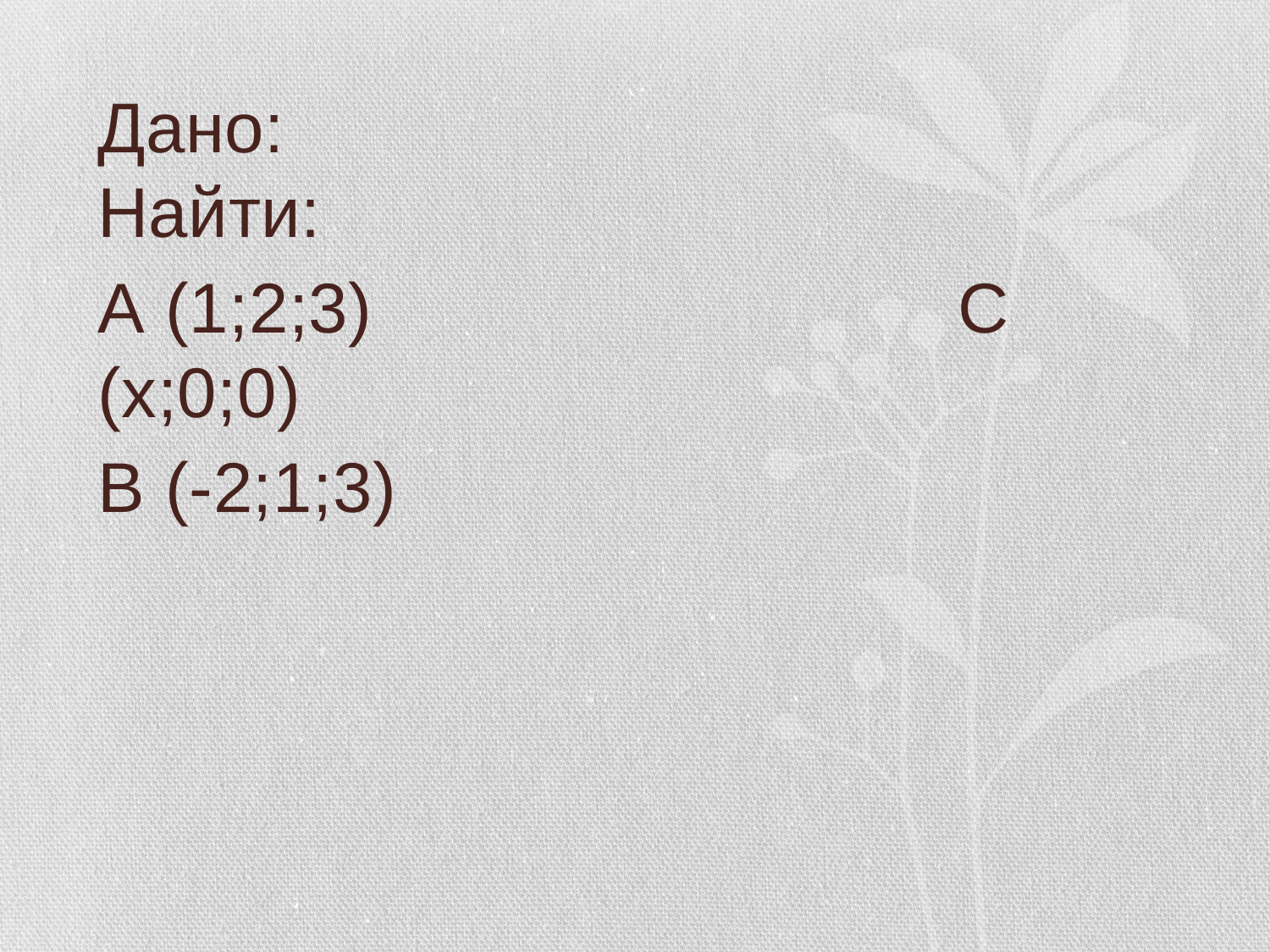

Дано:                                  Найти:
А (1;2;3)                             С (х;0;0)
В (-2;1;3)